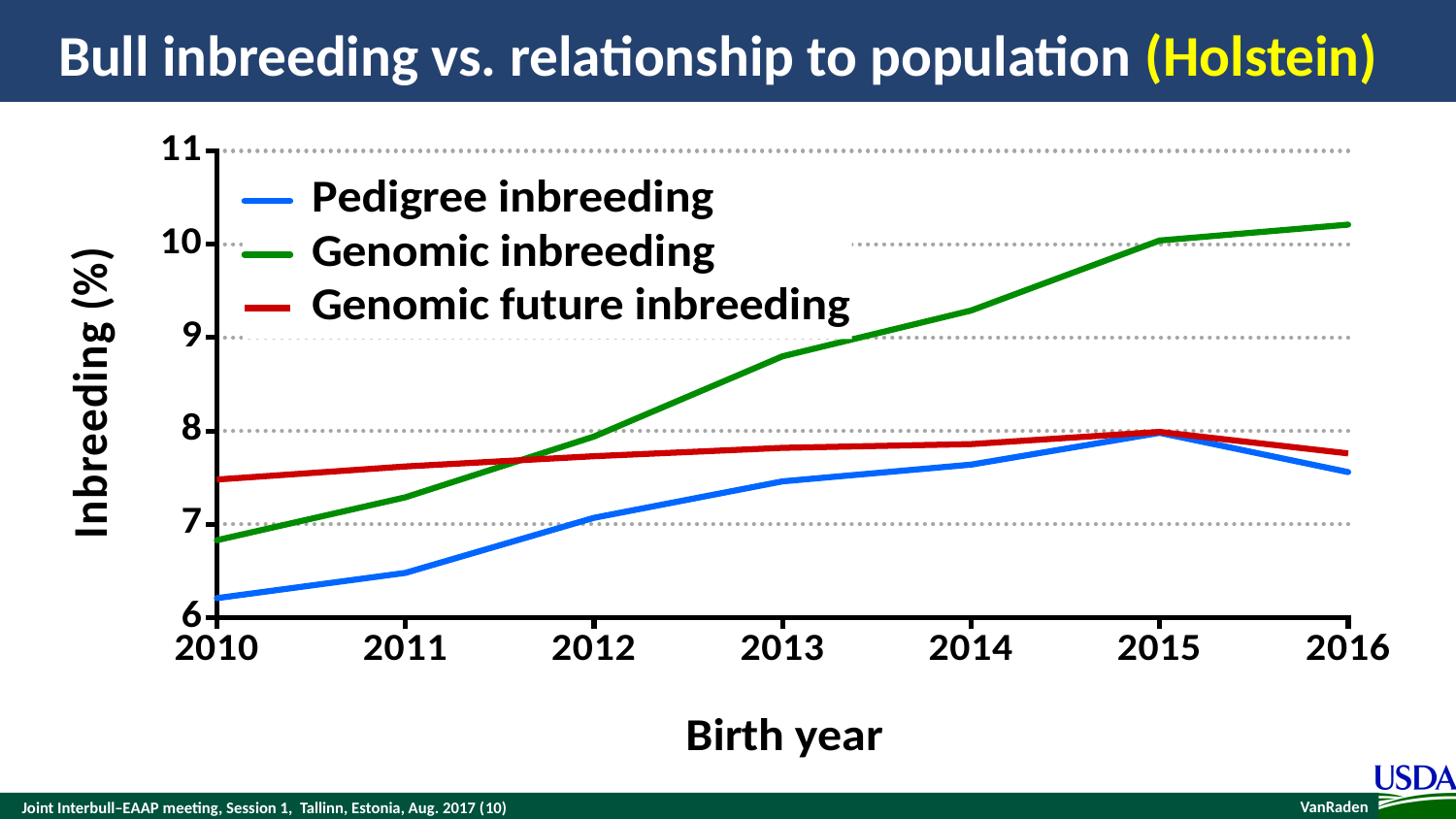

# Bull inbreeding vs. relationship to population (Holstein)

### Chart

| Category |  Pedigree inbreeding |  Genomic inbreeding |  Genomic future inbreeding |
|---|---|---|---|
| 2010 | 6.21 | 6.83 | 7.48 |
| 2011 | 6.48 | 7.29 | 7.6199999999999966 |
| 2012 | 7.07 | 7.94 | 7.73 |
| 2013 | 7.46 | 8.8 | 7.8199999999999985 |
| 2014 | 7.64 | 9.290000000000001 | 7.8599999999999985 |
| 2015 | 7.98 | 10.040000000000001 | 7.99 |
| 2016 | 7.56 | 10.21 | 7.76 |